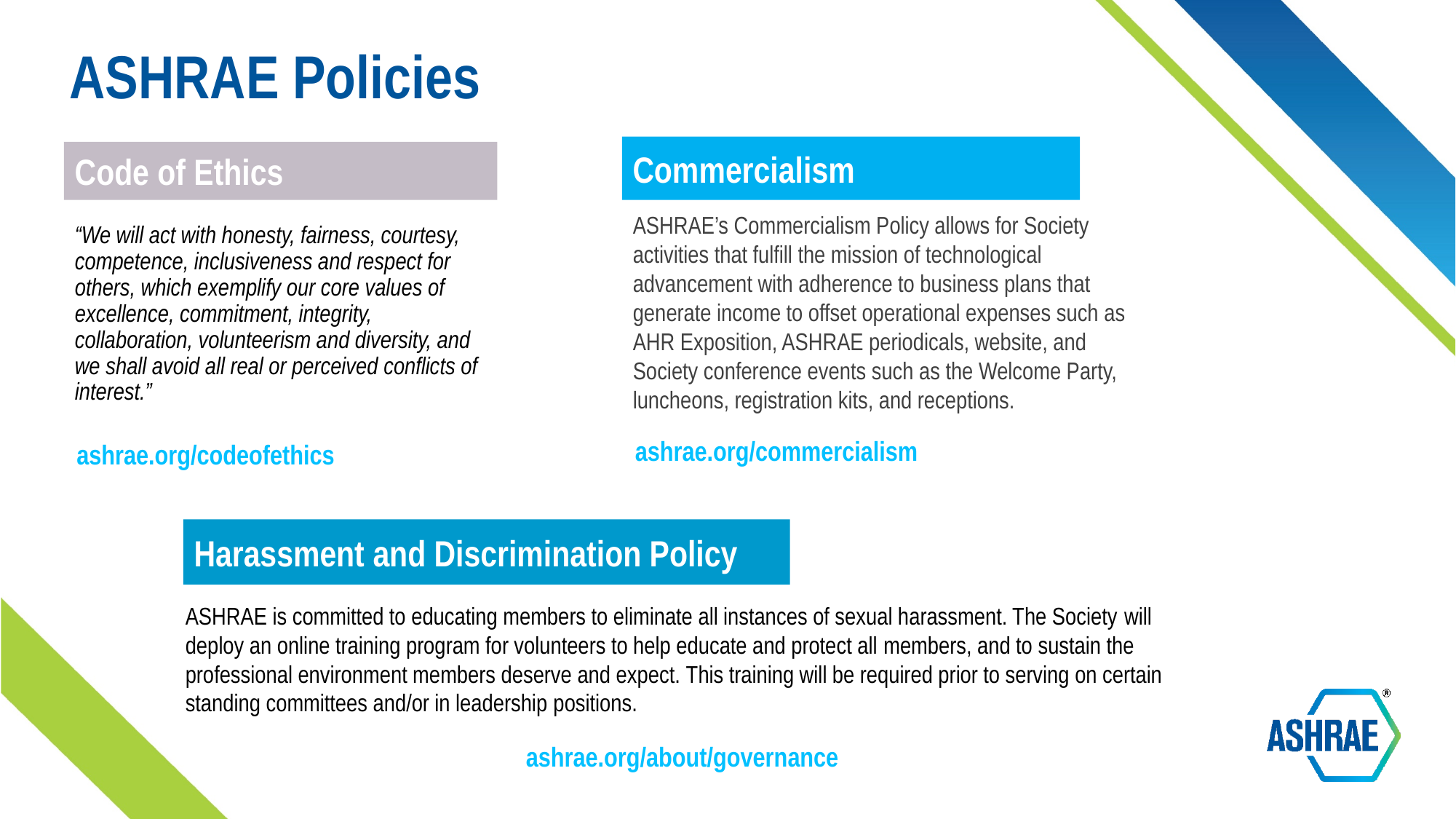

ASHRAE Policies
Commercialism
Code of Ethics
ASHRAE’s Commercialism Policy allows for Society activities that fulfill the mission of technological advancement with adherence to business plans that generate income to offset operational expenses such as AHR Exposition, ASHRAE periodicals, website, and Society conference events such as the Welcome Party, luncheons, registration kits, and receptions.
“We will act with honesty, fairness, courtesy, competence, inclusiveness and respect for others, which exemplify our core values of excellence, commitment, integrity, collaboration, volunteerism and diversity, and we shall avoid all real or perceived conflicts of interest.”

ashrae.org/commercialism
ashrae.org/codeofethics
Harassment and Discrimination Policy
ASHRAE is committed to educating members to eliminate all instances of sexual harassment. The Society will deploy an online training program for volunteers to help educate and protect all members, and to sustain the professional environment members deserve and expect. This training will be required prior to serving on certain standing committees and/or in leadership positions.
ashrae.org/about/governance